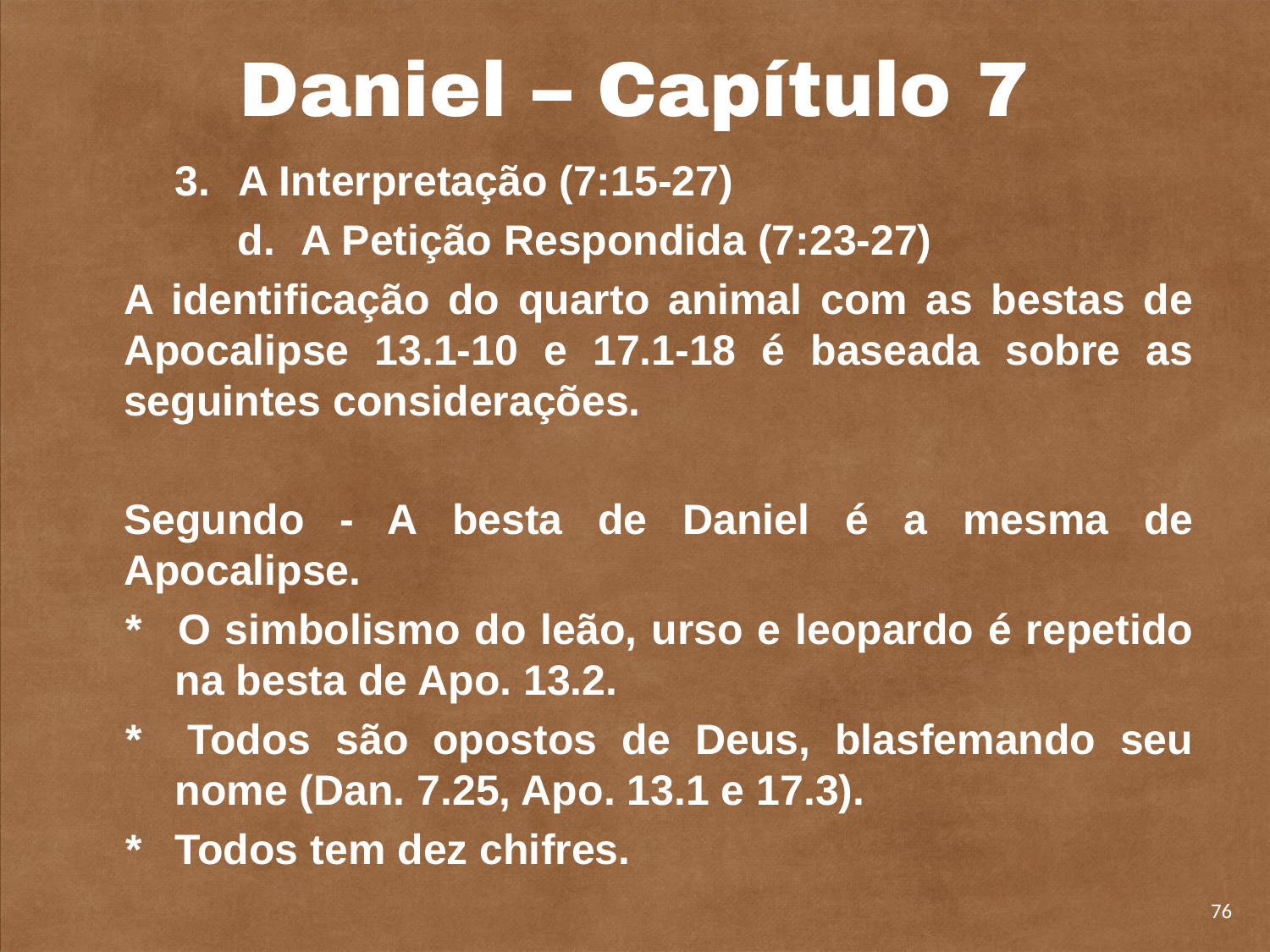

# Daniel – Capítulo 7
3.	A Interpretação (7:15-27)
d.	A Petição Respondida (7:23-27)
	A identificação do quarto animal com as bestas de Apocalipse 13.1-10 e 17.1-18 é baseada sobre as seguintes considerações.

	Segundo - A besta de Daniel é a mesma de Apocalipse.
* 	O simbolismo do leão, urso e leopardo é repetido na besta de Apo. 13.2.
* 	Todos são opostos de Deus, blasfemando seu nome (Dan. 7.25, Apo. 13.1 e 17.3).
* 	Todos tem dez chifres.
76